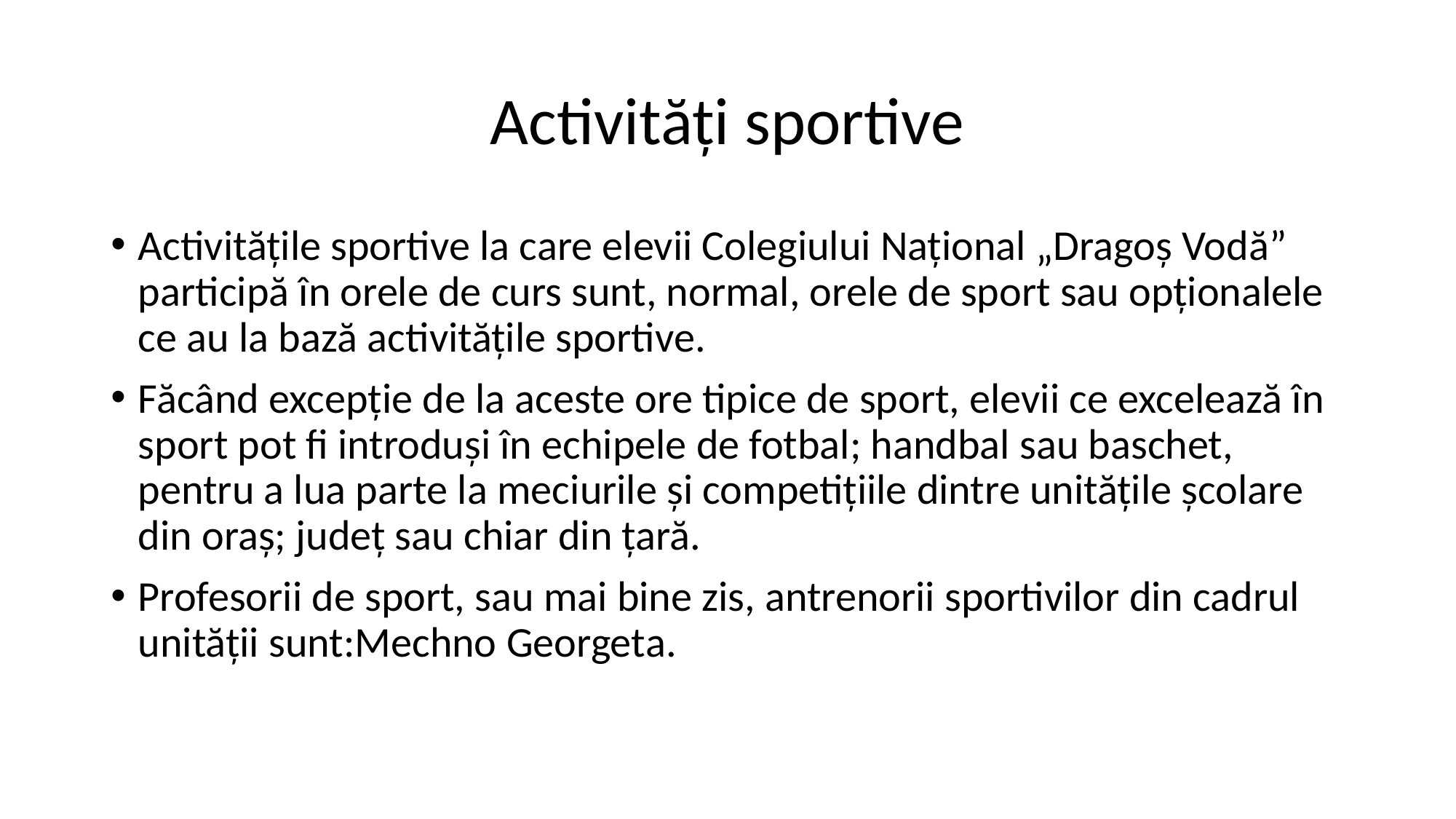

# Activităţi sportive
Activităţile sportive la care elevii Colegiului Naţional „Dragoş Vodă” participă în orele de curs sunt, normal, orele de sport sau opţionalele ce au la bază activităţile sportive.
Făcând excepţie de la aceste ore tipice de sport, elevii ce excelează în sport pot fi introduşi în echipele de fotbal; handbal sau baschet, pentru a lua parte la meciurile şi competiţiile dintre unităţile şcolare din oraş; judeţ sau chiar din ţară.
Profesorii de sport, sau mai bine zis, antrenorii sportivilor din cadrul unităţii sunt:Mechno Georgeta.